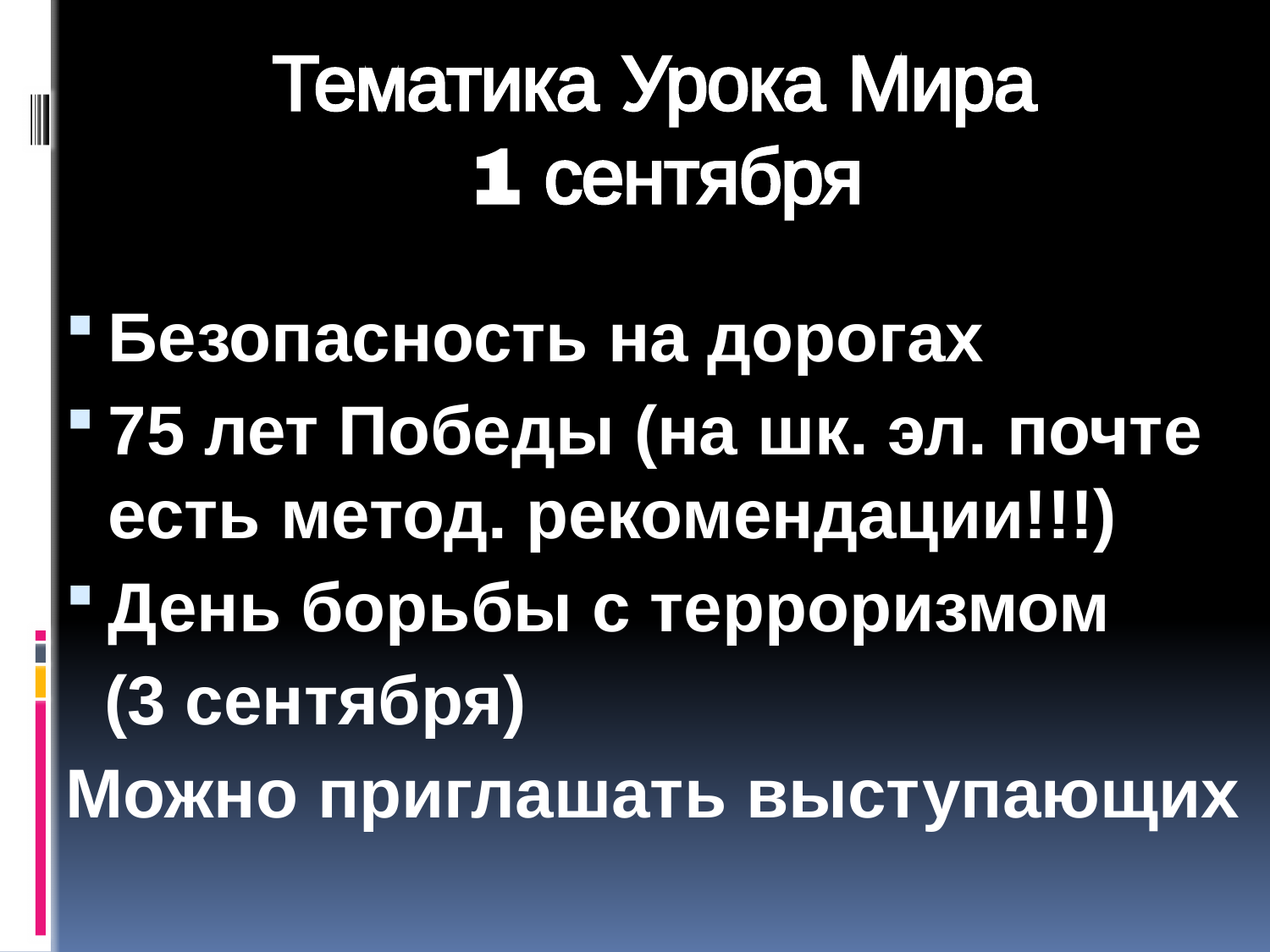

# Тематика Урока Мира 1 сентября
Безопасность на дорогах
75 лет Победы (на шк. эл. почте есть метод. рекомендации!!!)
День борьбы с терроризмом
  (3 сентября)
Можно приглашать выступающих